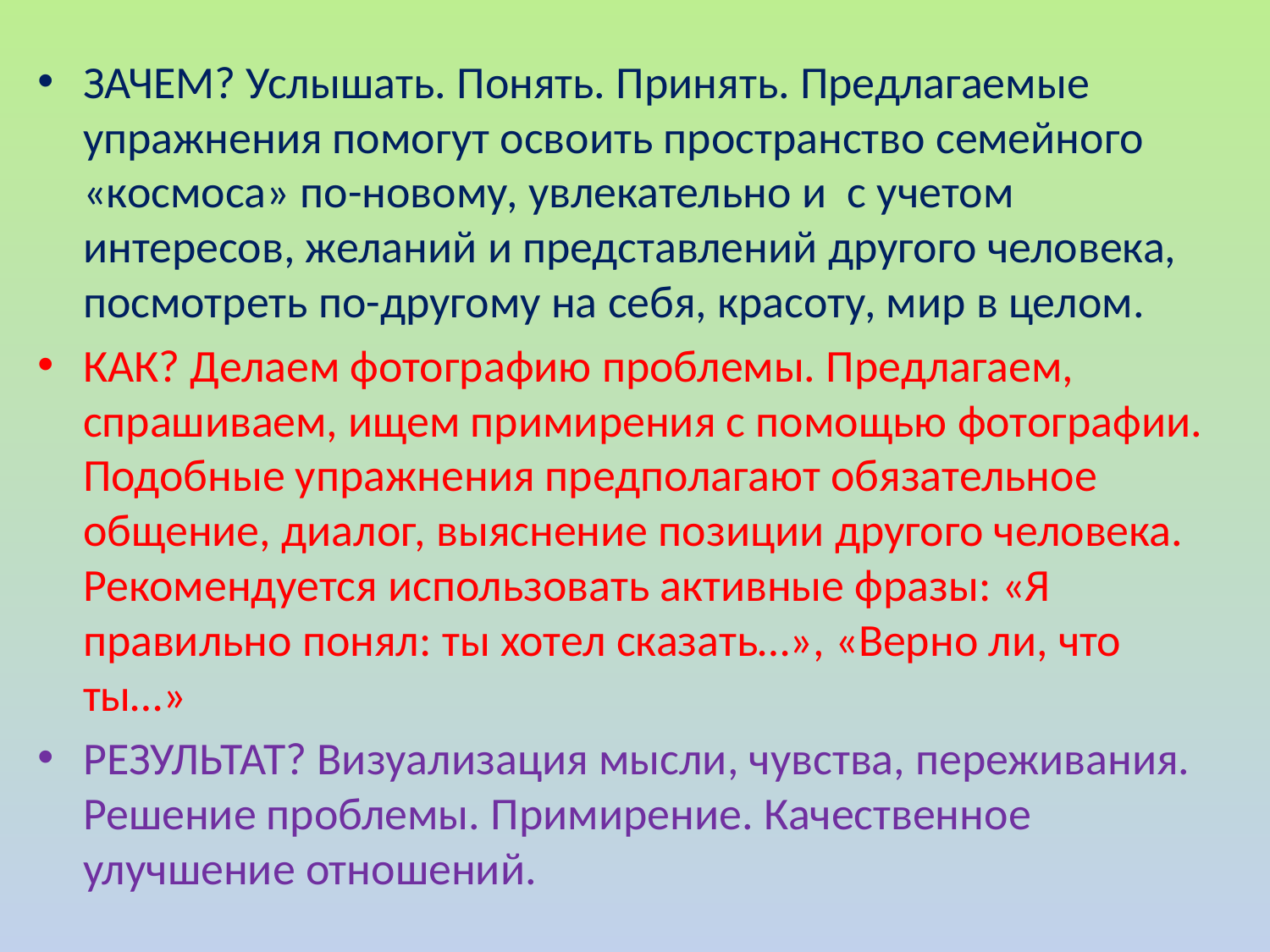

ЗАЧЕМ? Услышать. Понять. Принять. Предлагаемые упражнения помогут освоить пространство семейного «космоса» по-новому, увлекательно и  с учетом интересов, желаний и представлений другого человека, посмотреть по-другому на себя, красоту, мир в целом.
КАК? Делаем фотографию проблемы. Предлагаем, спрашиваем, ищем примирения с помощью фотографии. Подобные упражнения предполагают обязательное общение, диалог, выяснение позиции другого человека. Рекомендуется использовать активные фразы: «Я правильно понял: ты хотел сказать…», «Верно ли, что ты…»
РЕЗУЛЬТАТ? Визуализация мысли, чувства, переживания. Решение проблемы. Примирение. Качественное улучшение отношений.